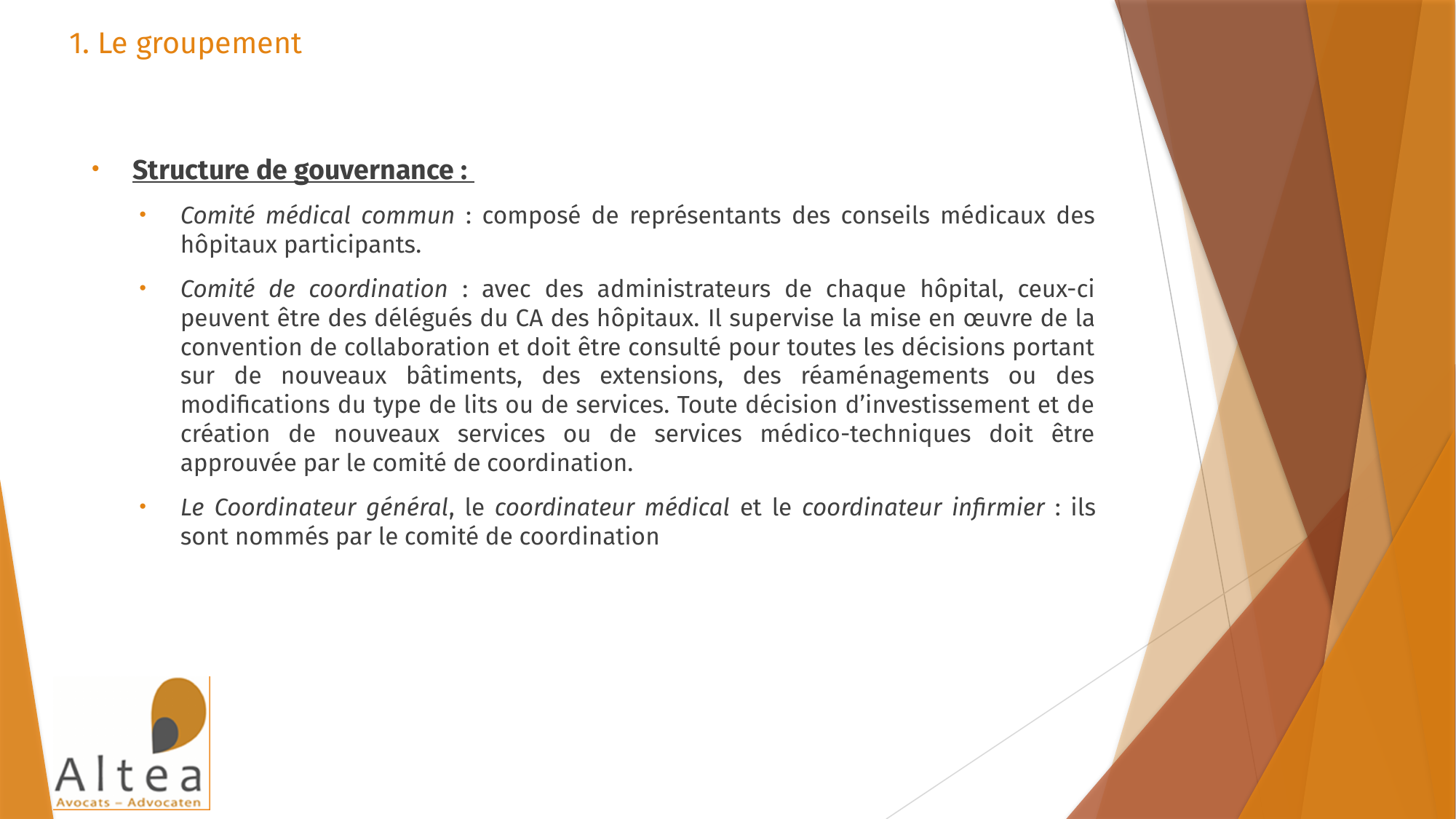

# 1. Le groupement

Structure de gouvernance :
Comité médical commun : composé de représentants des conseils médicaux des hôpitaux participants.
Comité de coordination : avec des administrateurs de chaque hôpital, ceux-ci peuvent être des délégués du CA des hôpitaux. Il supervise la mise en œuvre de la convention de collaboration et doit être consulté pour toutes les décisions portant sur de nouveaux bâtiments, des extensions, des réaménagements ou des modifications du type de lits ou de services. Toute décision d’investissement et de création de nouveaux services ou de services médico-techniques doit être approuvée par le comité de coordination.
Le Coordinateur général, le coordinateur médical et le coordinateur infirmier : ils sont nommés par le comité de coordination